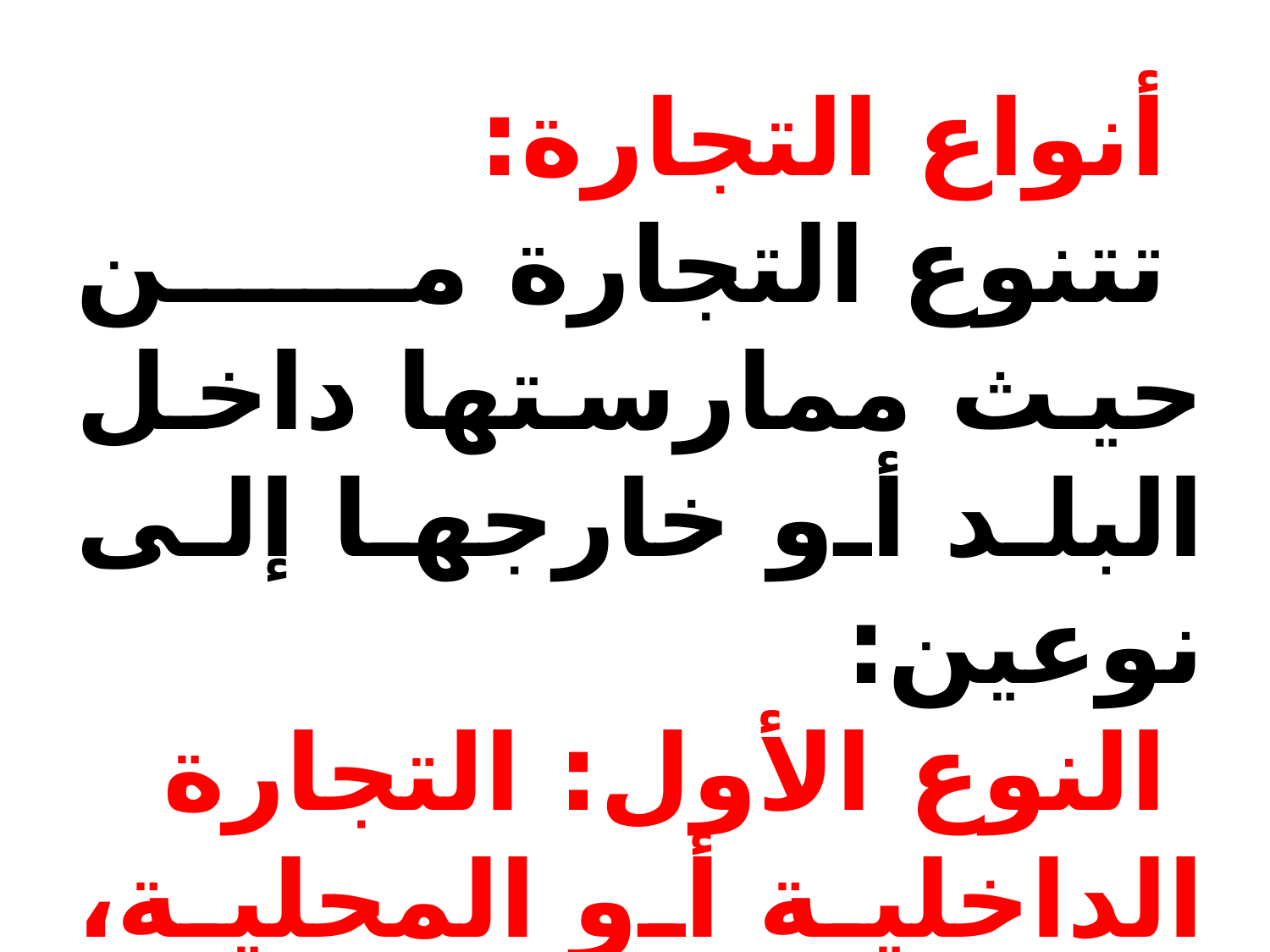

أنواع التجارة:
 تتنوع التجارة من حيث ممارستها داخل البلد أو خارجها إلى نوعين:
 النوع الأول: التجارة الداخلية أو المحلية، وهي التي تكون داخل القرية أو البلد من غير سفر ولا رحلة إلى خارجها.